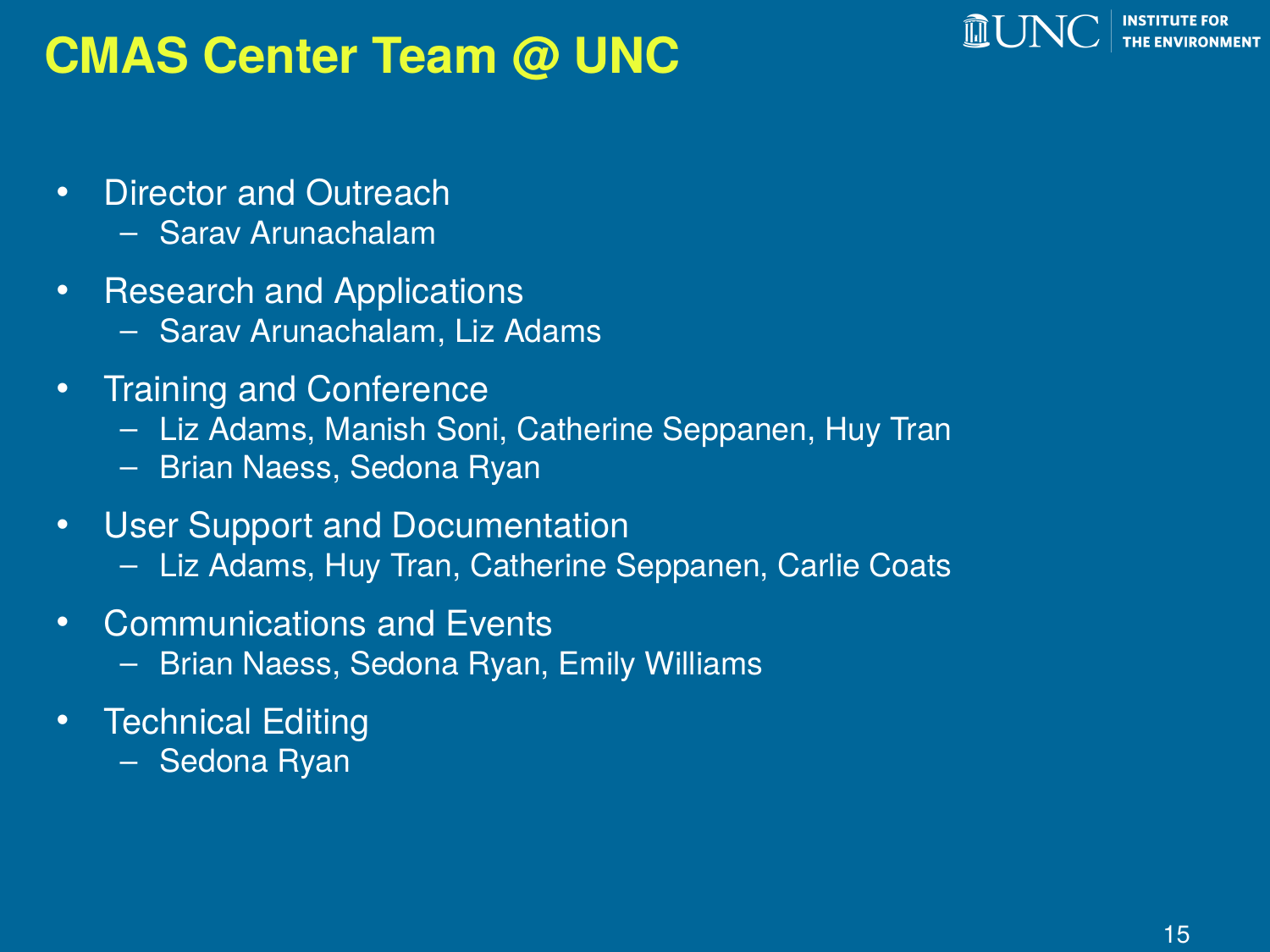

# CMAS Center Team @ UNC
Director and Outreach
Sarav Arunachalam
Research and Applications
Sarav Arunachalam, Liz Adams
Training and Conference
Liz Adams, Manish Soni, Catherine Seppanen, Huy Tran
Brian Naess, Sedona Ryan
User Support and Documentation
Liz Adams, Huy Tran, Catherine Seppanen, Carlie Coats
Communications and Events
Brian Naess, Sedona Ryan, Emily Williams
Technical Editing
Sedona Ryan